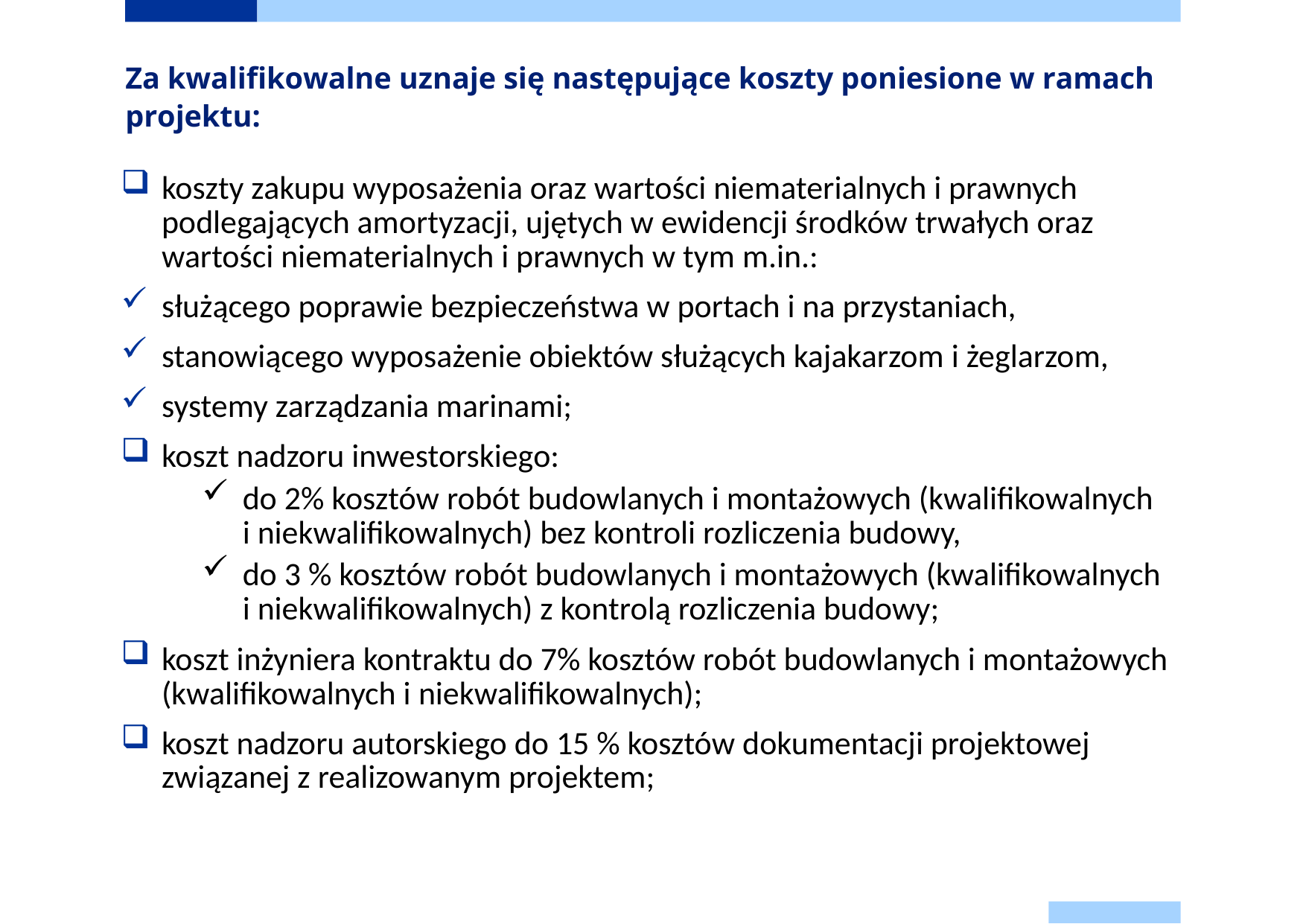

# Za kwalifikowalne uznaje się następujące koszty poniesione w ramach projektu:
koszty zakupu wyposażenia oraz wartości niematerialnych i prawnych podlegających amortyzacji, ujętych w ewidencji środków trwałych oraz wartości niematerialnych i prawnych w tym m.in.:
służącego poprawie bezpieczeństwa w portach i na przystaniach,
stanowiącego wyposażenie obiektów służących kajakarzom i żeglarzom,
systemy zarządzania marinami;
koszt nadzoru inwestorskiego:
do 2% kosztów robót budowlanych i montażowych (kwalifikowalnych i niekwalifikowalnych) bez kontroli rozliczenia budowy,
do 3 % kosztów robót budowlanych i montażowych (kwalifikowalnych i niekwalifikowalnych) z kontrolą rozliczenia budowy;
koszt inżyniera kontraktu do 7% kosztów robót budowlanych i montażowych (kwalifikowalnych i niekwalifikowalnych);
koszt nadzoru autorskiego do 15 % kosztów dokumentacji projektowej związanej z realizowanym projektem;